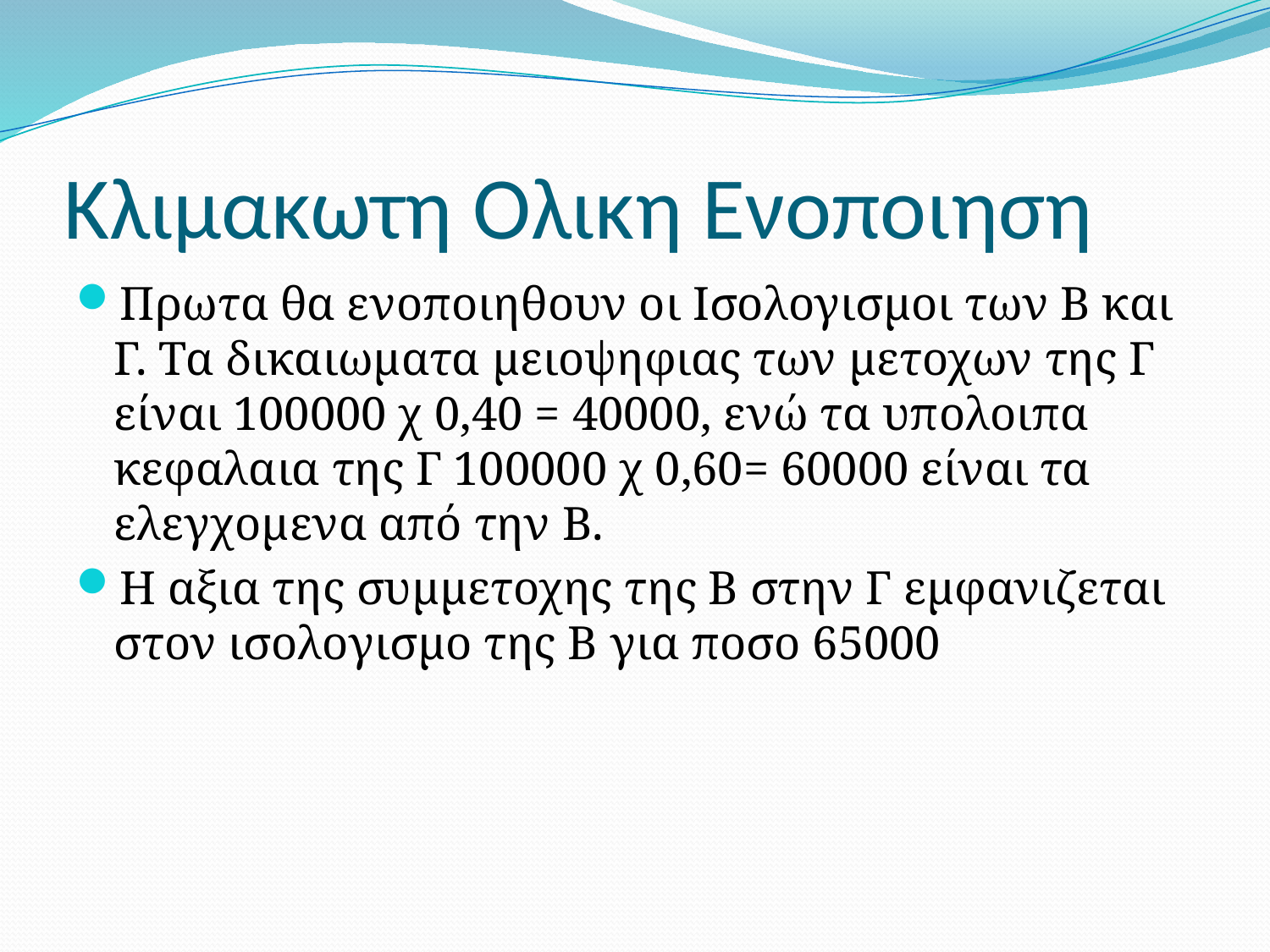

# Κλιμακωτη Ολικη Ενοποιηση
Πρωτα θα ενοποιηθουν οι Ισολογισμοι των Β και Γ. Τα δικαιωματα μειοψηφιας των μετοχων της Γ είναι 100000 χ 0,40 = 40000, ενώ τα υπολοιπα κεφαλαια της Γ 100000 χ 0,60= 60000 είναι τα ελεγχομενα από την Β.
Η αξια της συμμετοχης της Β στην Γ εμφανιζεται στον ισολογισμο της Β για ποσο 65000